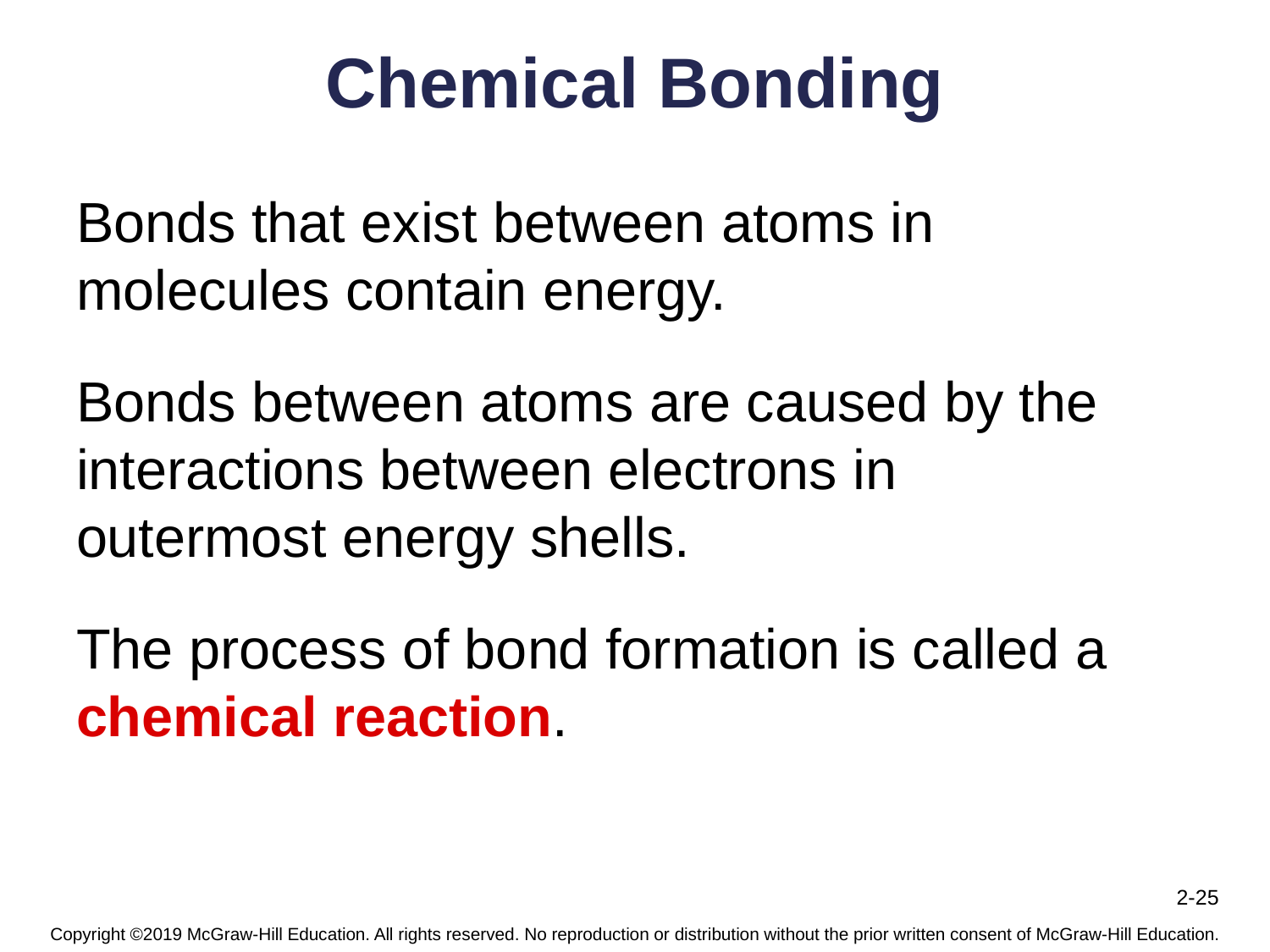

# Chemical Bonding
Bonds that exist between atoms in molecules contain energy.
Bonds between atoms are caused by the interactions between electrons in outermost energy shells.
The process of bond formation is called a chemical reaction.